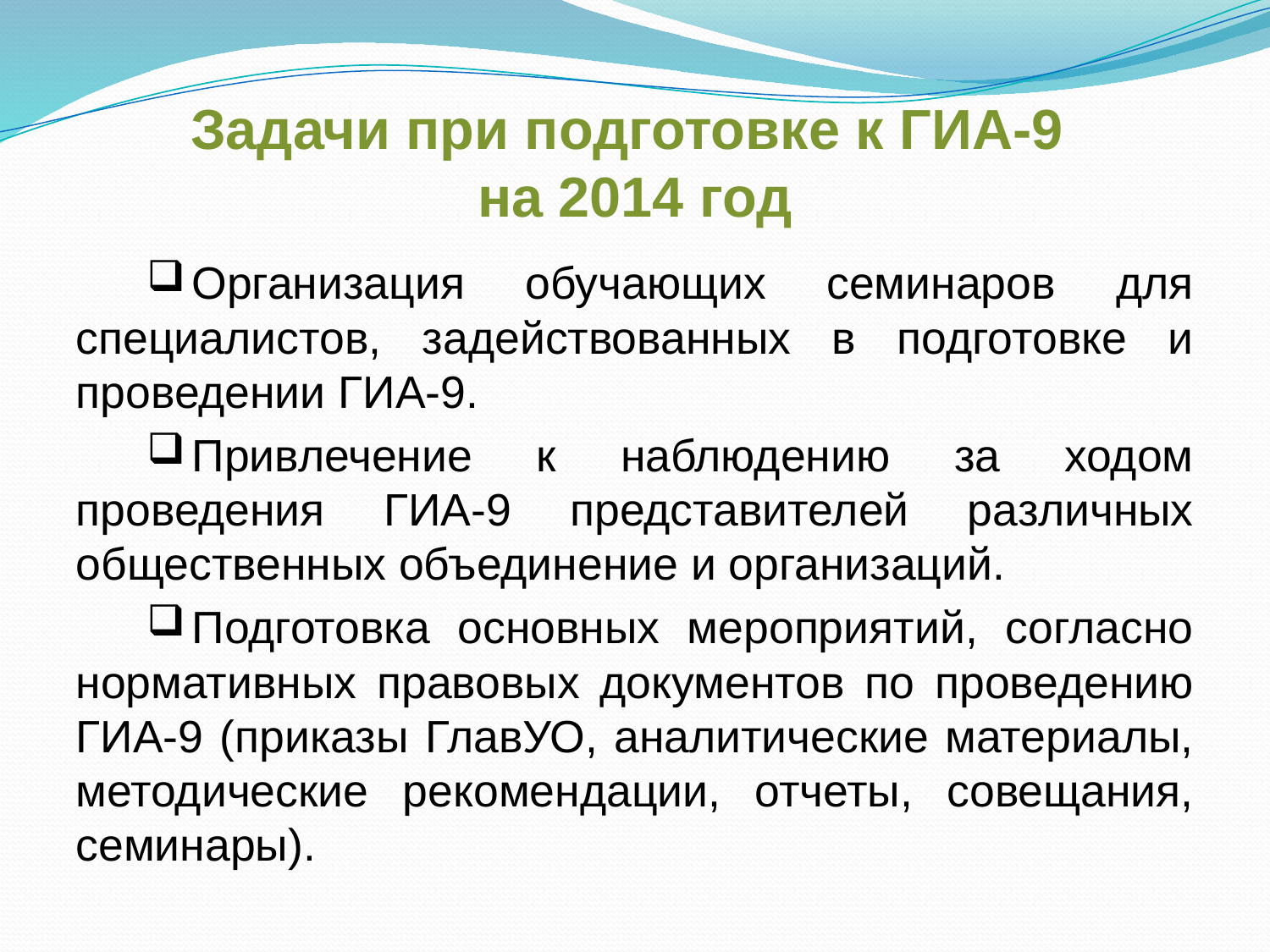

# Задачи при подготовке к ГИА-9 на 2014 год
Организация обучающих семинаров для специалистов, задействованных в подготовке и проведении ГИА-9.
Привлечение к наблюдению за ходом проведения ГИА-9 представителей различных общественных объединение и организаций.
Подготовка основных мероприятий, согласно нормативных правовых документов по проведению ГИА-9 (приказы ГлавУО, аналитические материалы, методические рекомендации, отчеты, совещания, семинары).